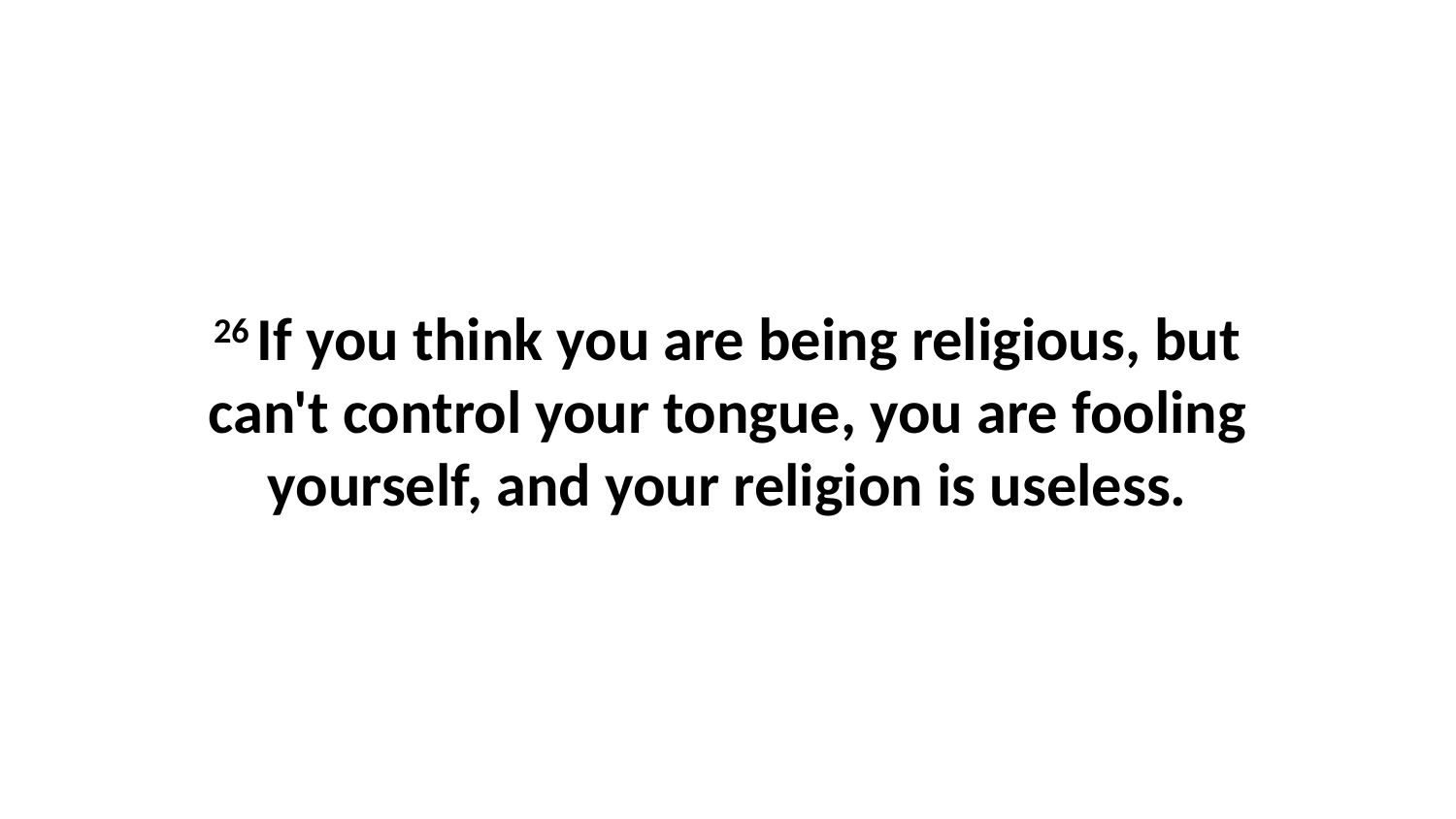

26 If you think you are being religious, but can't control your tongue, you are fooling yourself, and your religion is useless.